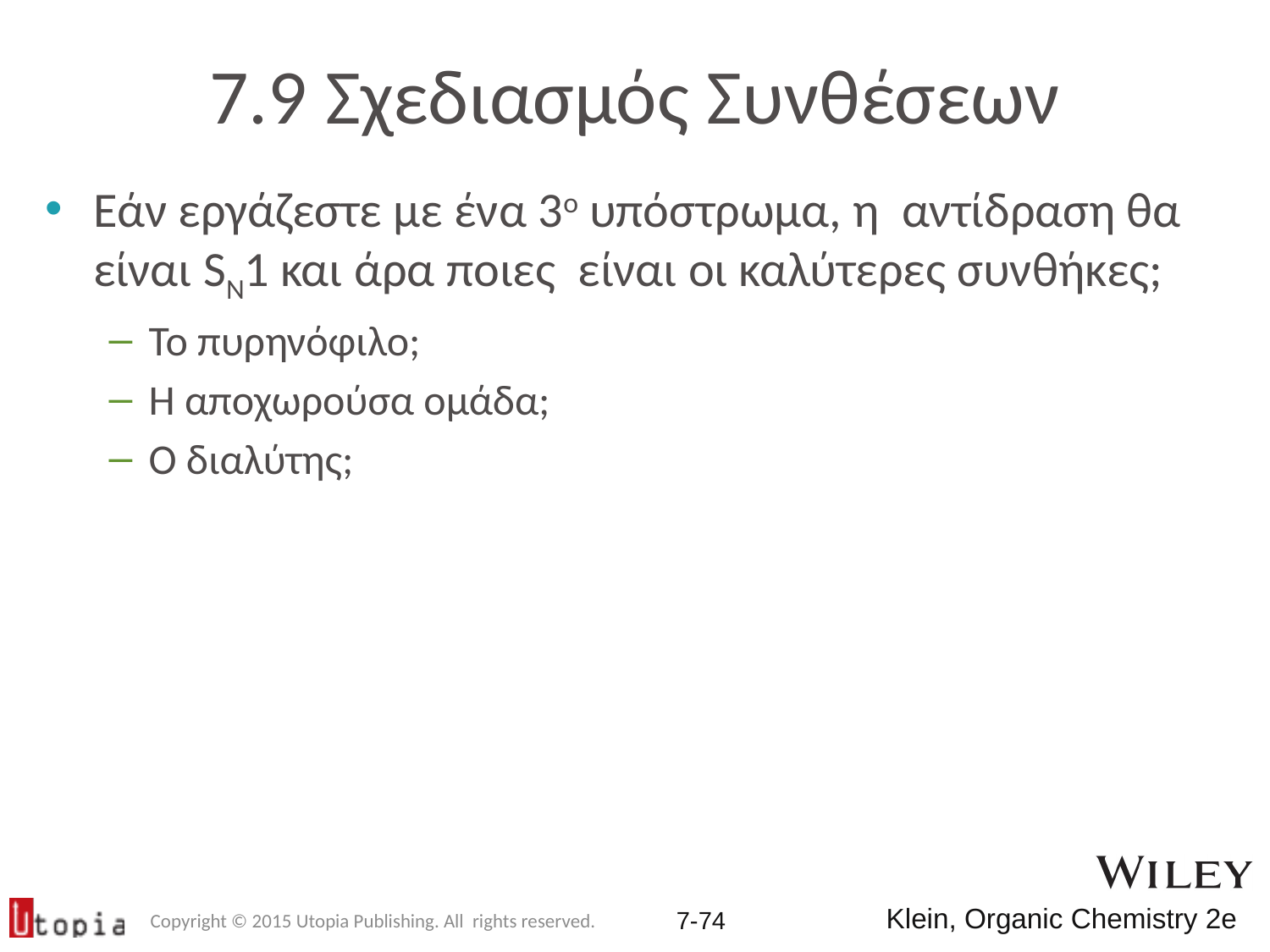

# 7.9 Σχεδιασμός Συνθέσεων
Εάν εργάζεστε με ένα 3ο υπόστρωμα, η  αντίδραση θα είναι SN1 και άρα ποιες  είναι οι καλύτερες συνθήκες;
Το πυρηνόφιλο;
Η αποχωρούσα ομάδα;
Ο διαλύτης;

Copyright © 2015 Utopia Publishing. All  rights reserved.
7-74
Klein, Organic Chemistry 2e